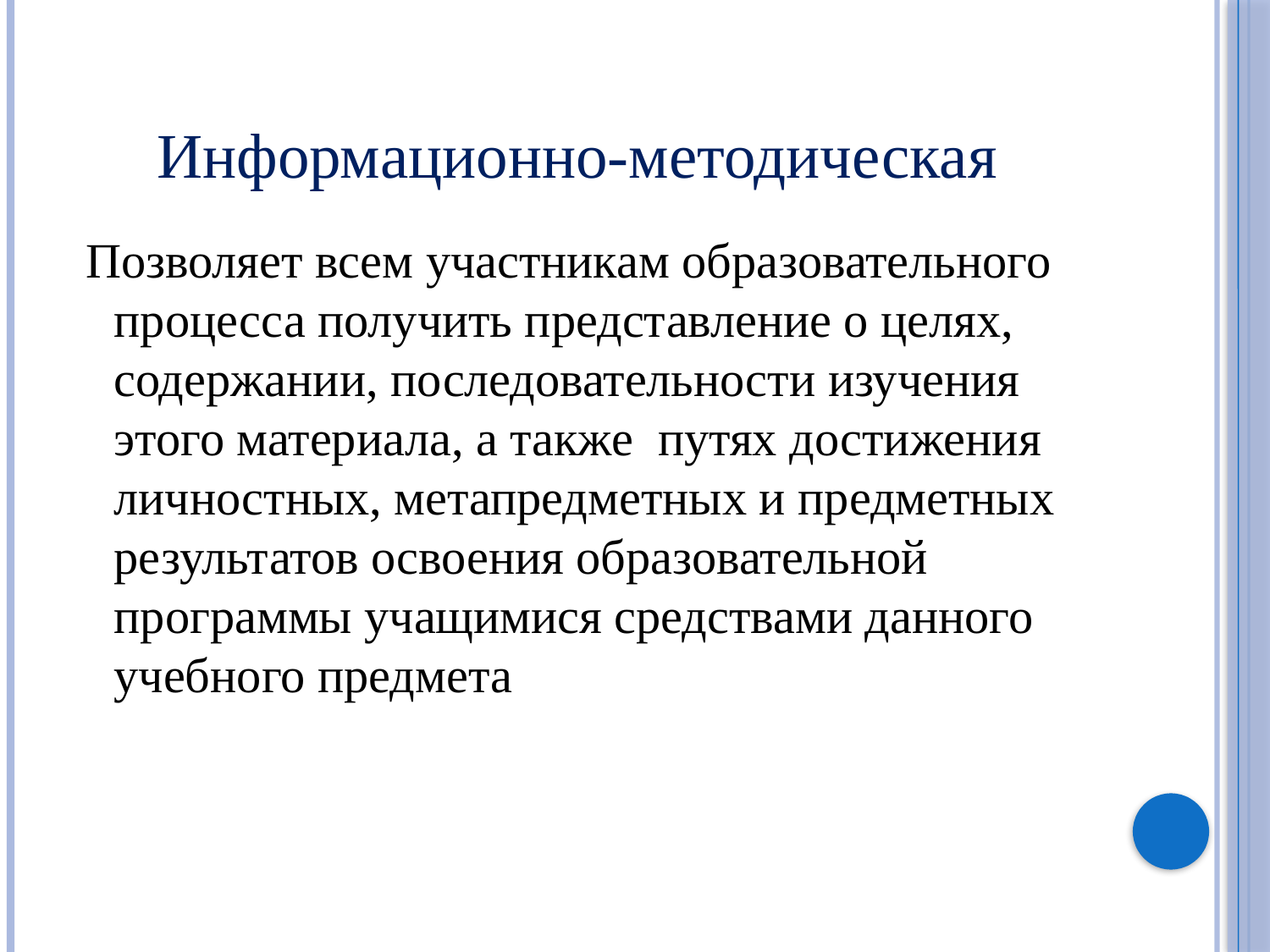

Информационно-методическая
 Позволяет всем участникам образовательного процесса получить представление о целях, содержании, последовательности изучения этого материала, а также  путях достижения личностных, метапредметных и предметных результатов освоения образовательной программы учащимися средствами данного учебного предмета